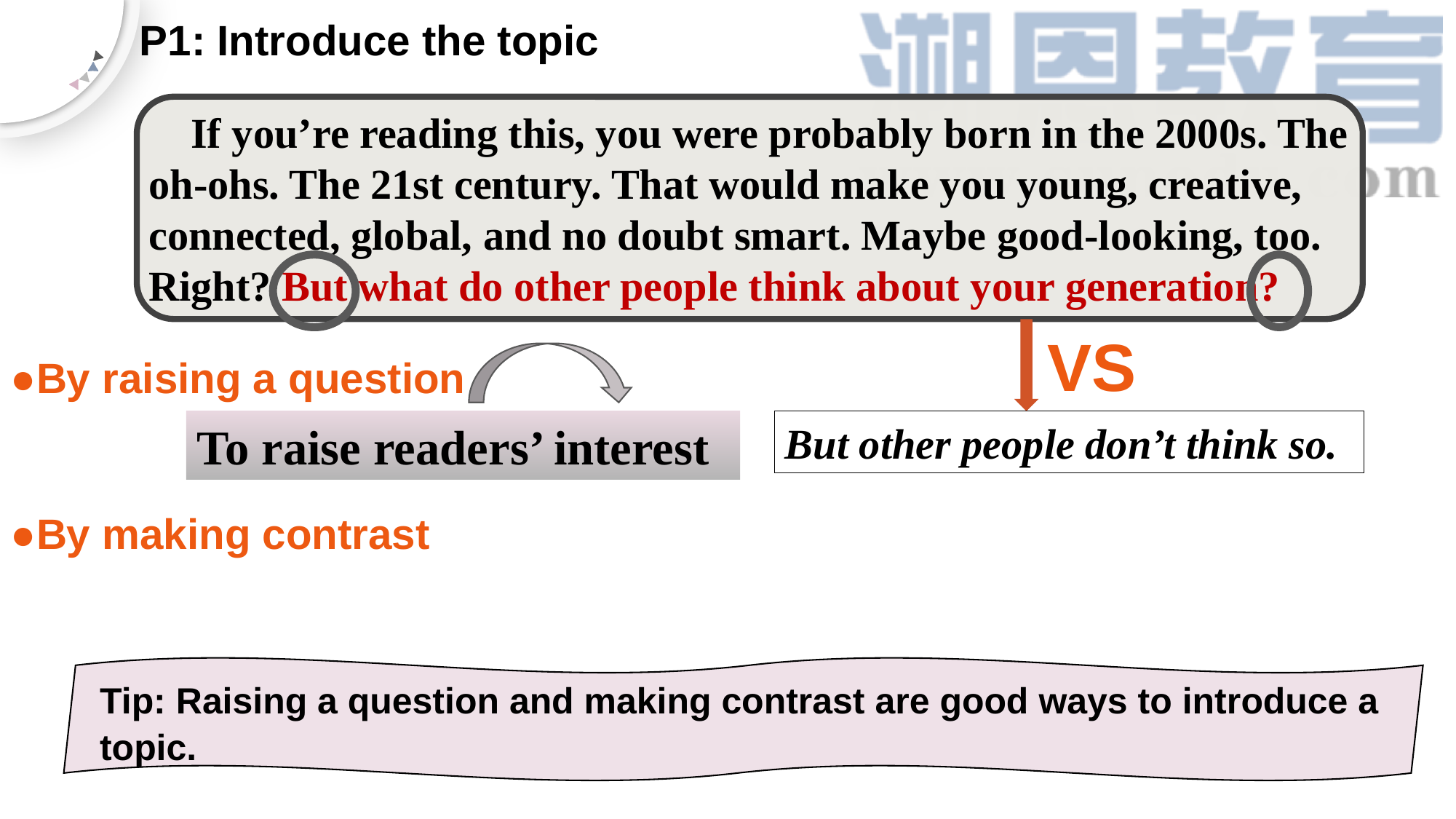

P1: Introduce the topic

    If you’re reading this, you were probably born in the 2000s. The oh-ohs. The 21st century. That would make you young, creative, connected, global, and no doubt smart. Maybe good-looking, too. Right? But what do other people think about your generation?

VS

●By raising a question
To raise readers’ interest
But other people don’t think so.
●By making contrast

Tip: Raising a question and making contrast are good ways to introduce a topic.